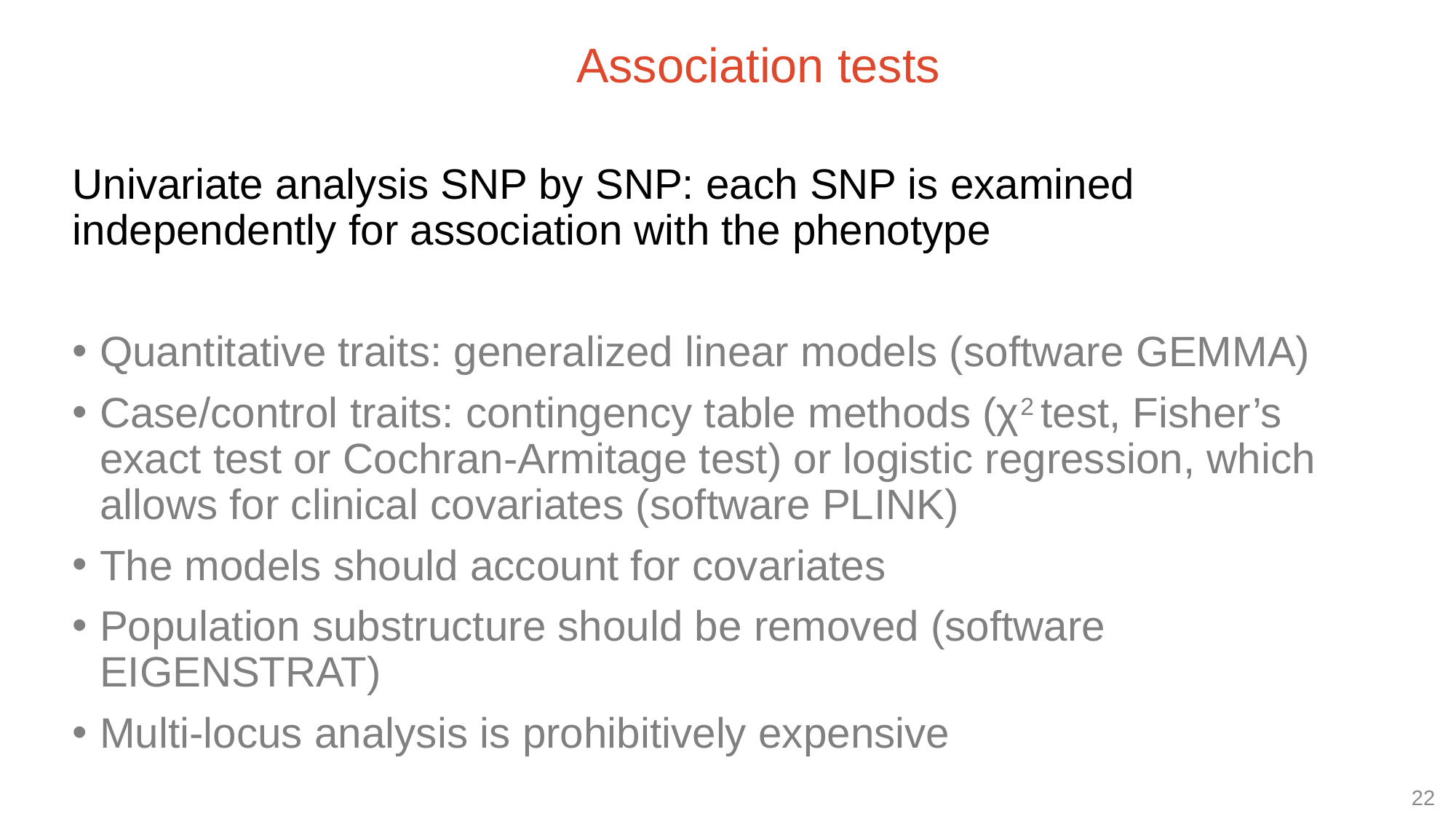

Association tests

Univariate analysis SNP by SNP: each SNP is examined independently for association with the phenotype

Quantitative traits: generalized linear models (software GEMMA)
Case/control traits: contingency table methods (χ2 test, Fisher’s exact test or Cochran-Armitage test) or logistic regression, which allows for clinical covariates (software PLINK)
The models should account for covariates
Population substructure should be removed (software EIGENSTRAT)
Multi-locus analysis is prohibitively expensive

22